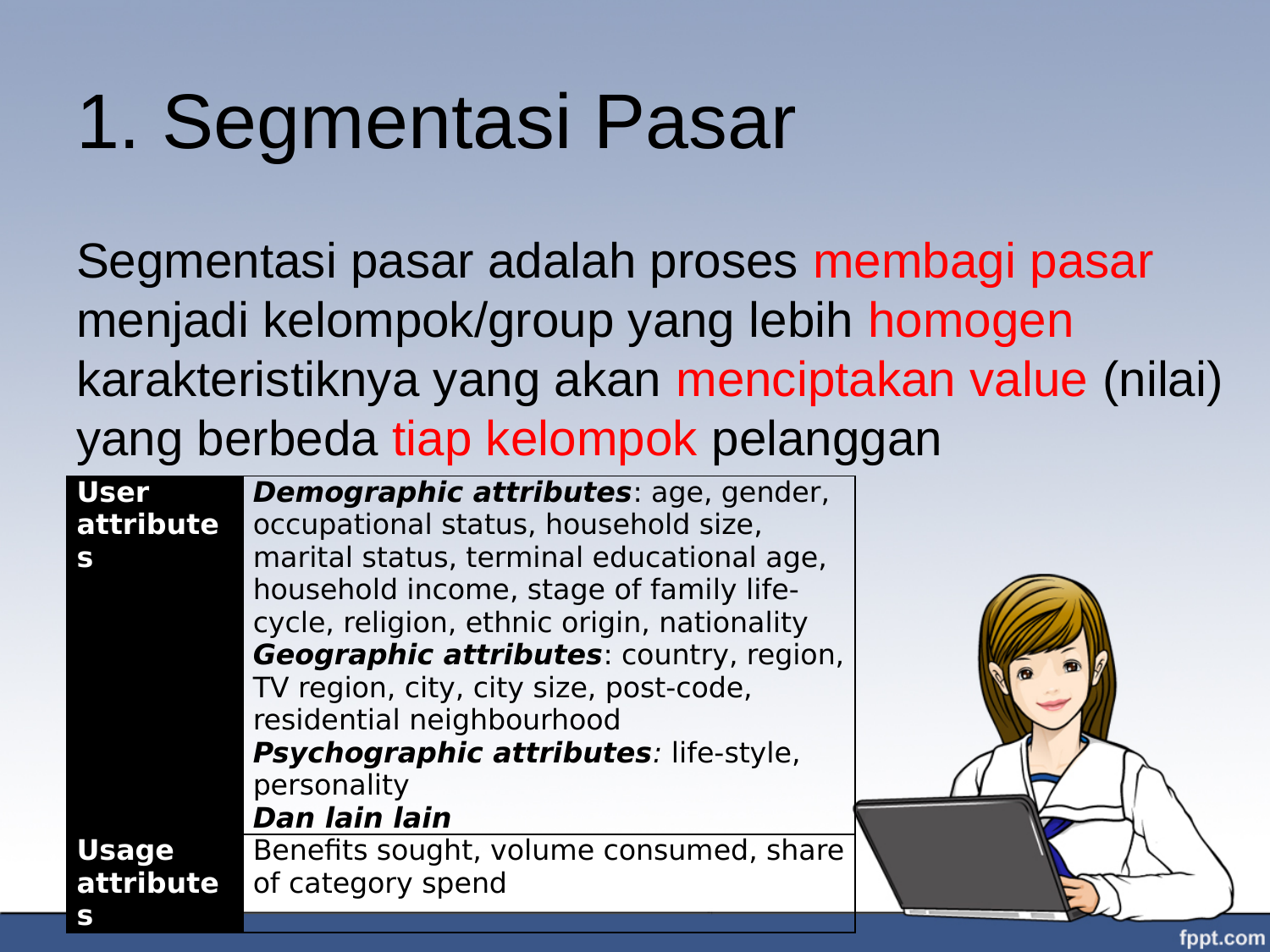

# 1. Segmentasi Pasar
Segmentasi pasar adalah proses membagi pasar menjadi kelompok/group yang lebih homogen karakteristiknya yang akan menciptakan value (nilai) yang berbeda tiap kelompok pelanggan

| User attributes | Demographic attributes: age, gender, occupational status, household size, marital status, terminal educational age, household income, stage of family life-cycle, religion, ethnic origin, nationality Geographic attributes: country, region, TV region, city, city size, post-code, residential neighbourhood Psychographic attributes: life-style, personality Dan lain lain |
| --- | --- |
| Usage attributes | Benefits sought, volume consumed, share of category spend |